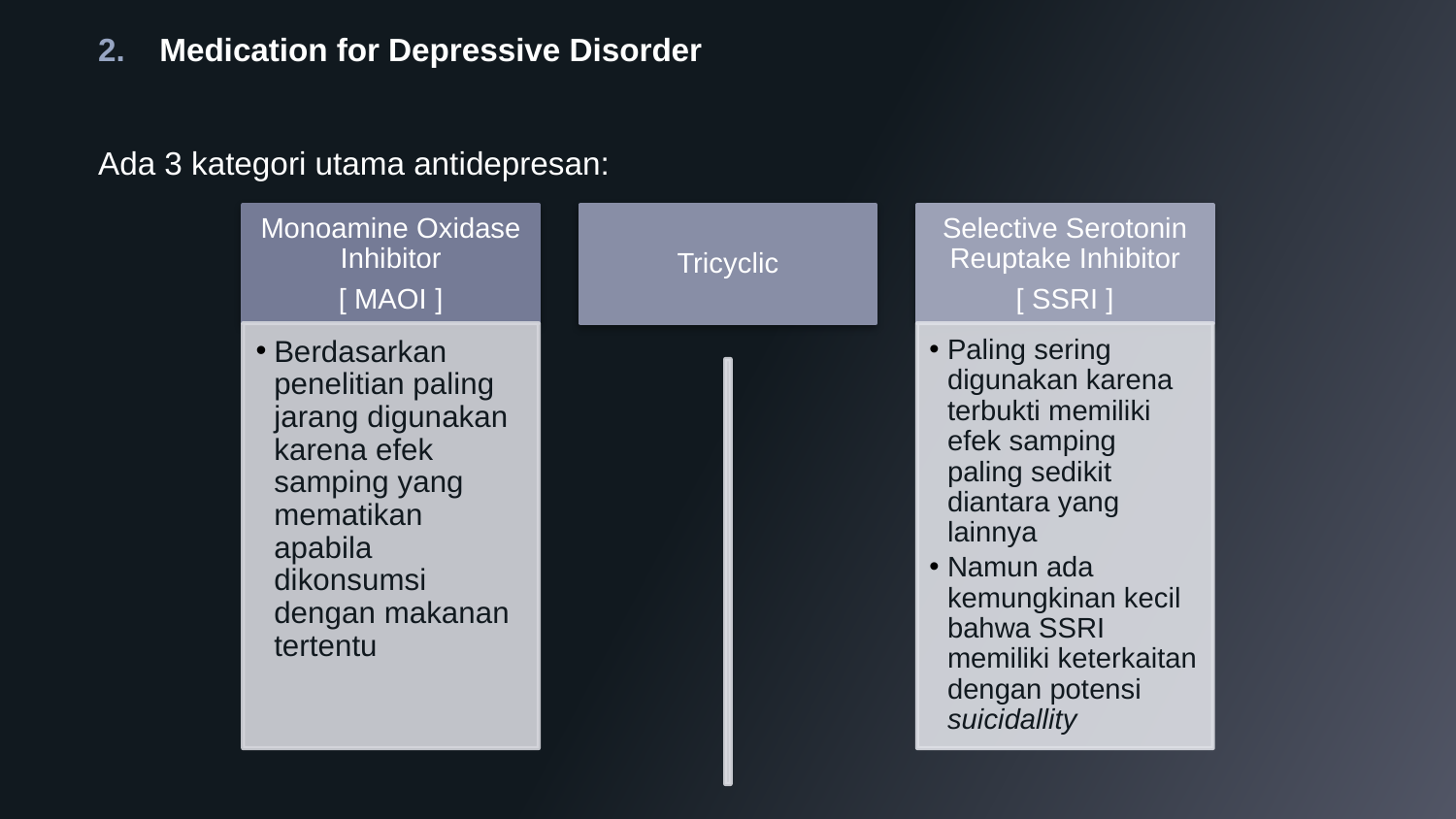

Medication for Depressive Disorder

Ada 3 kategori utama antidepresan:
Monoamine Oxidase Inhibitor
[ MAOI ]
Berdasarkan penelitian paling jarang digunakan karena efek samping yang mematikan apabila dikonsumsi dengan makanan tertentu
Tricyclic
Selective Serotonin Reuptake Inhibitor
[ SSRI ]
Paling sering digunakan karena terbukti memiliki efek samping paling sedikit diantara yang lainnya
Namun ada kemungkinan kecil bahwa SSRI memiliki keterkaitan dengan potensi suicidallity